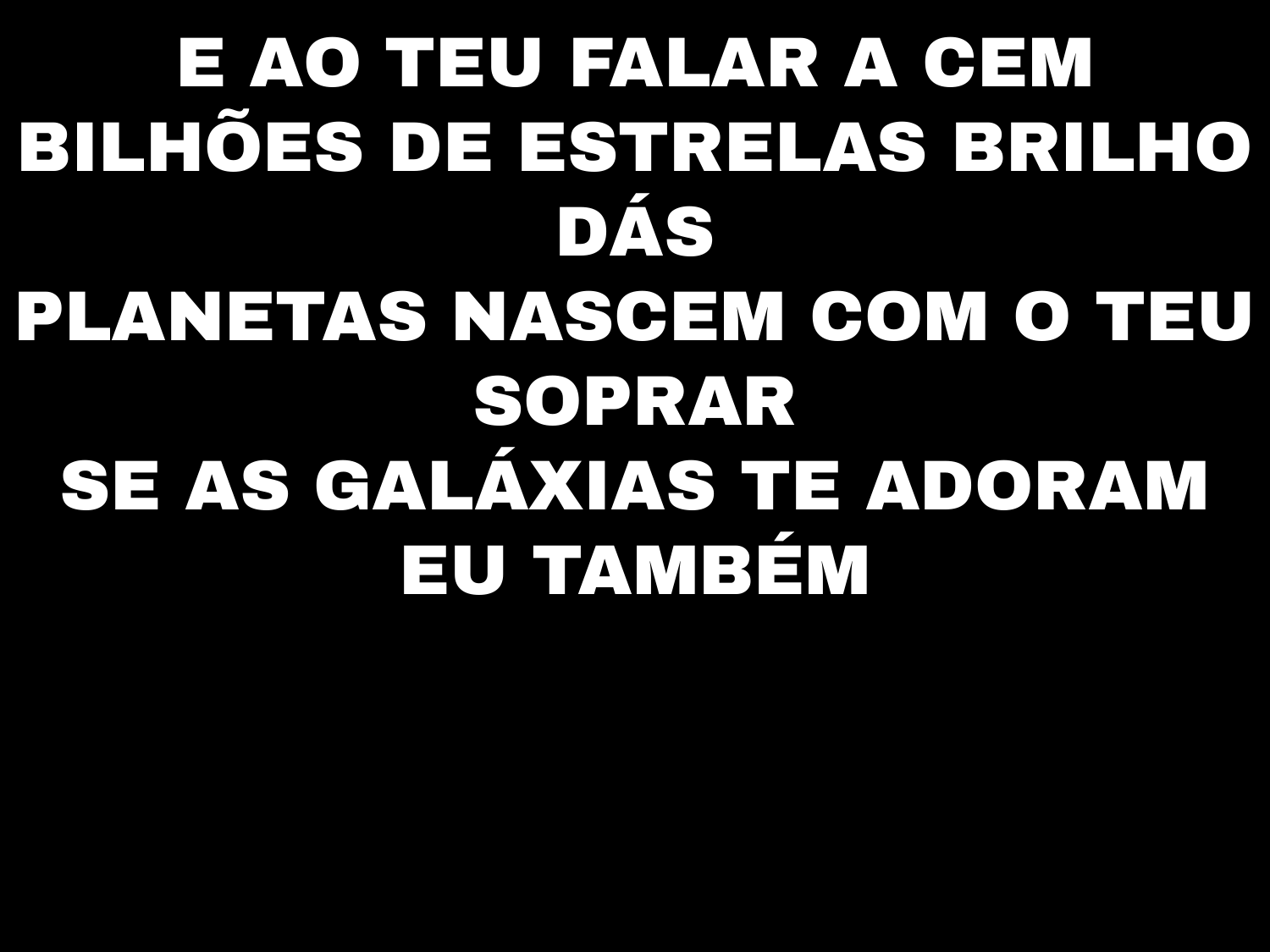

# E AO TEU FALAR A CEM BILHÕES DE ESTRELAS BRILHO DÁS PLANETAS NASCEM COM O TEU SOPRAR SE AS GALÁXIAS TE ADORAM EU TAMBÉM